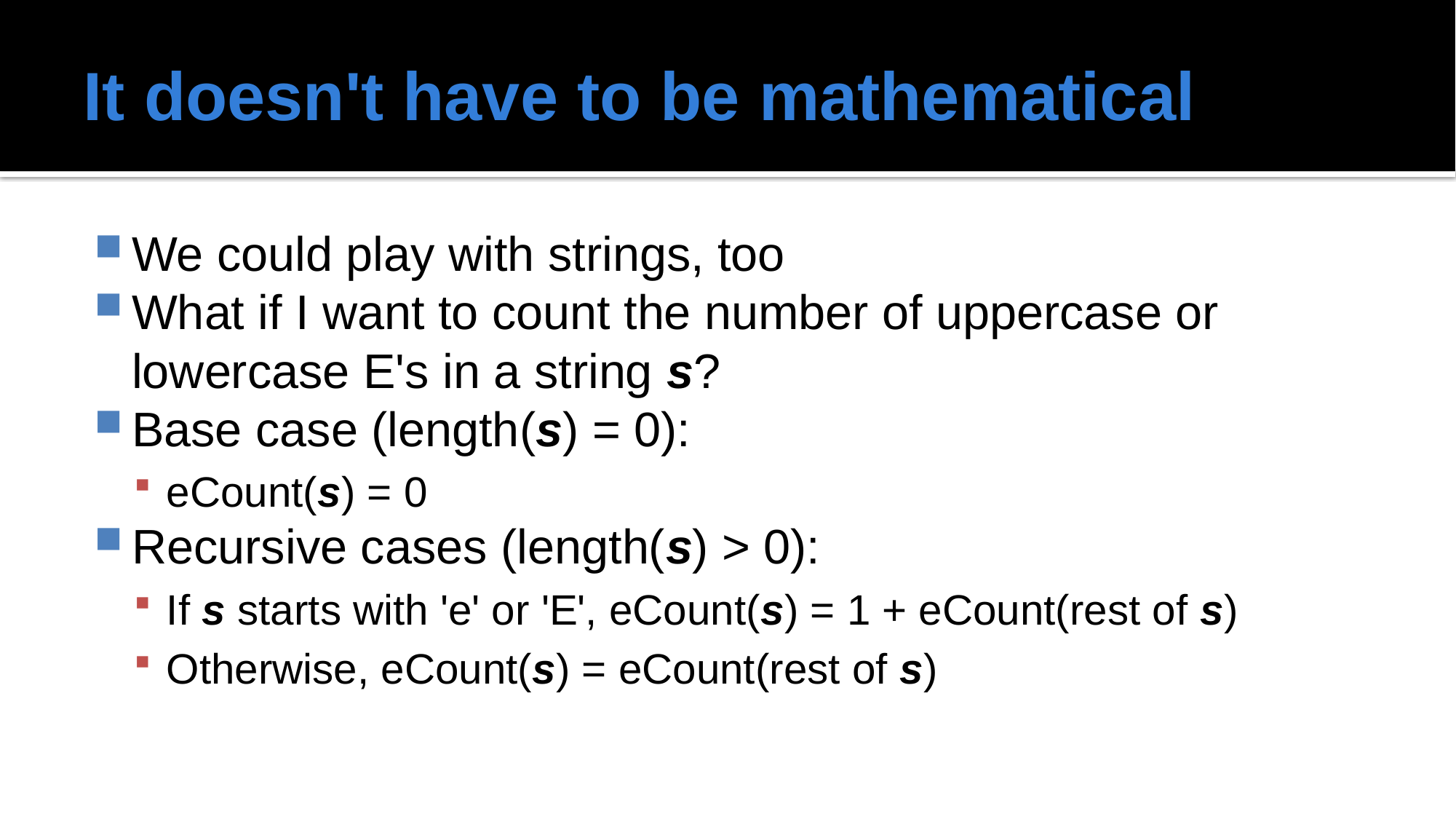

# It doesn't have to be mathematical
We could play with strings, too
What if I want to count the number of uppercase or lowercase E's in a string s?
Base case (length(s) = 0):
eCount(s) = 0
Recursive cases (length(s) > 0):
If s starts with 'e' or 'E', eCount(s) = 1 + eCount(rest of s)
Otherwise, eCount(s) = eCount(rest of s)